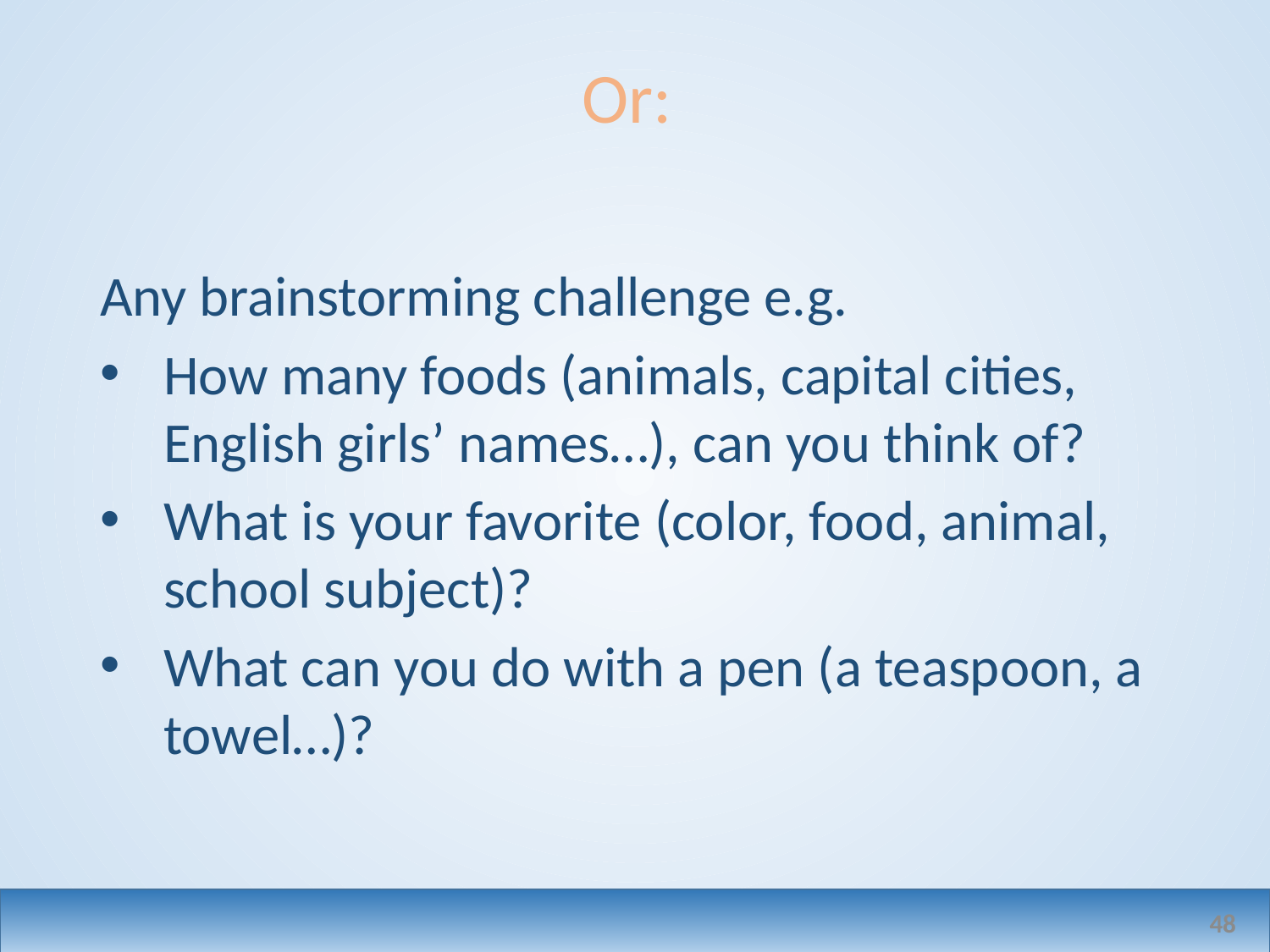

# Or:
Any brainstorming challenge e.g.
How many foods (animals, capital cities, English girls’ names…), can you think of?
What is your favorite (color, food, animal, school subject)?
What can you do with a pen (a teaspoon, a towel…)?
48